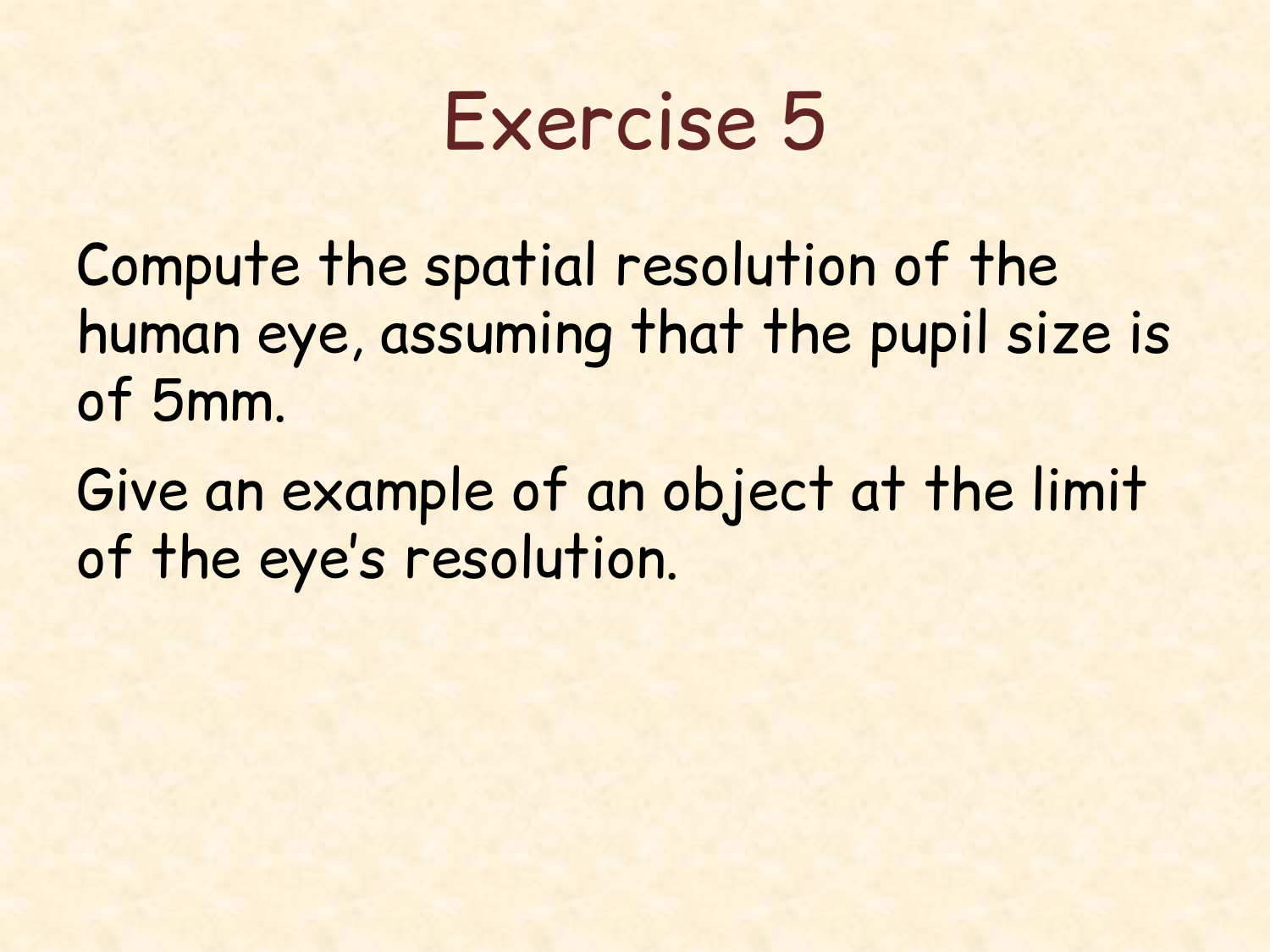

# Exercise 5
Compute the spatial resolution of the human eye, assuming that the pupil size is of 5mm.
Give an example of an object at the limit of the eye’s resolution.